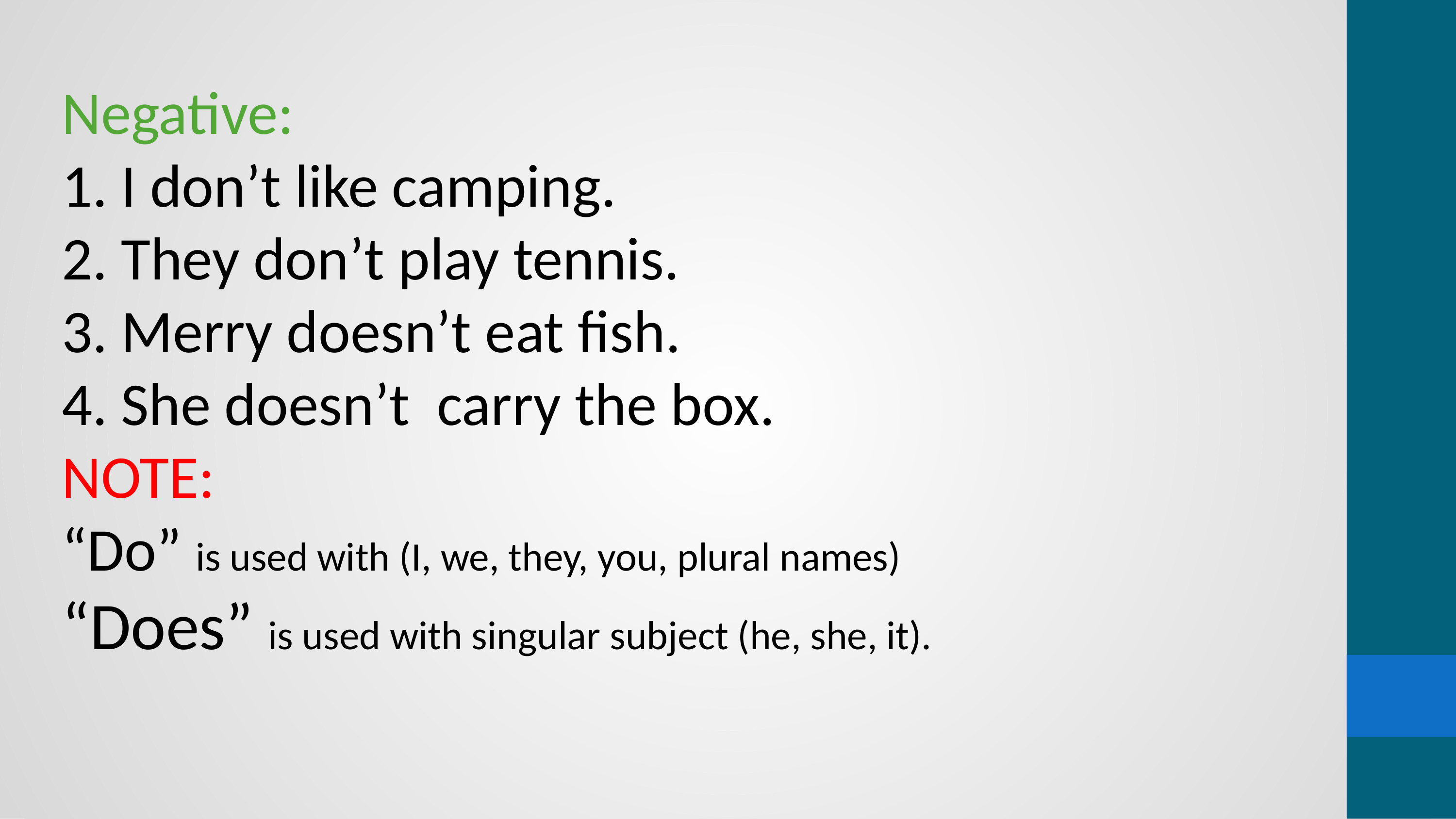

Negative:
I don’t like camping.
They don’t play tennis.
Merry doesn’t eat fish.
She doesn’t  carry the box.
NOTE:
“Do” is used with (I, we, they, you, plural names)
“Does” is used with singular subject (he, she, it).